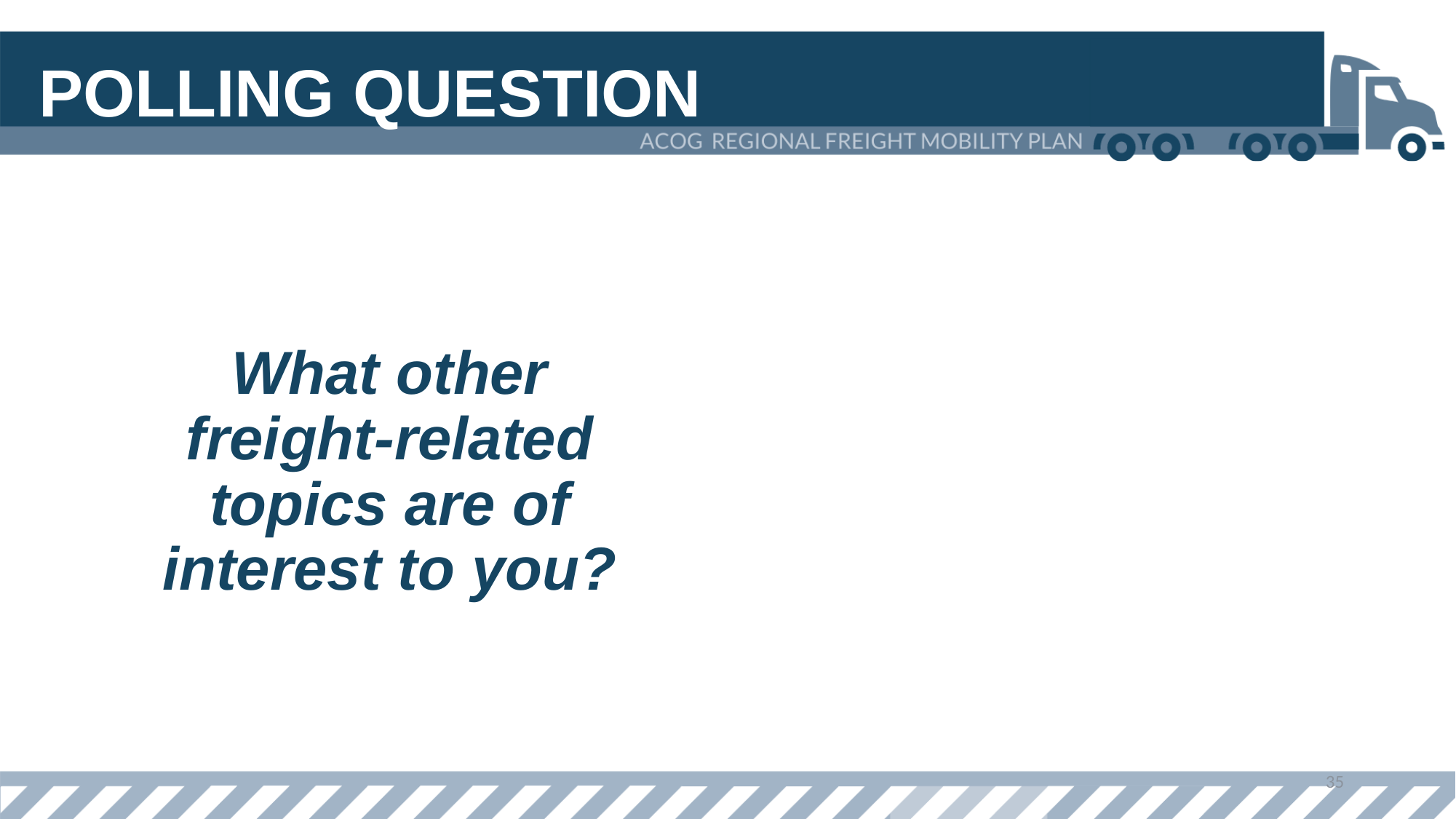

# POLLING QUESTION
What other freight-related topics are of interest to you?
35